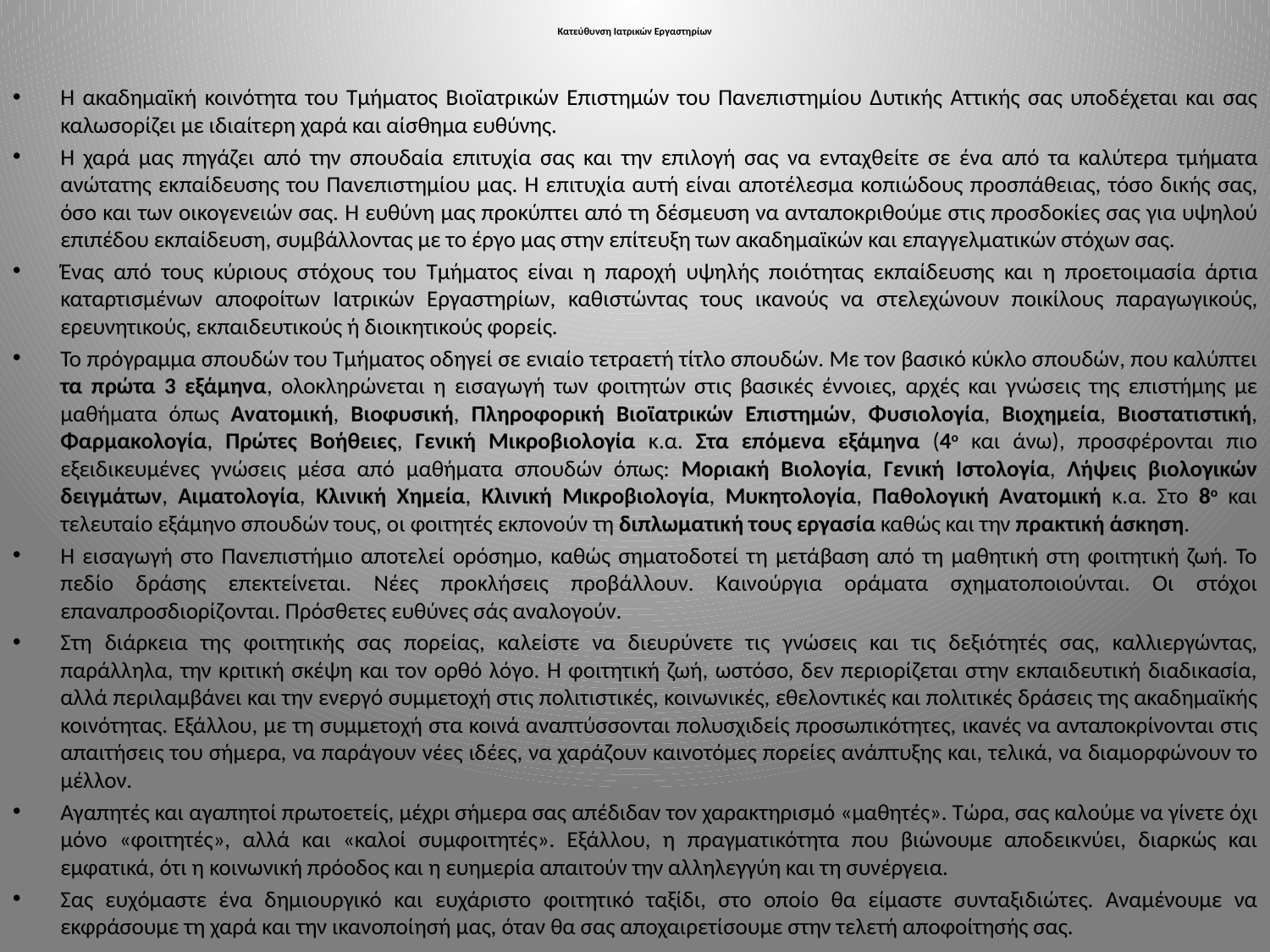

# Κατεύθυνση Ιατρικών Εργαστηρίων
Η ακαδημαϊκή κοινότητα του Τμήματος Βιοϊατρικών Επιστημών του Πανεπιστημίου Δυτικής Αττικής σας υποδέχεται και σας καλωσορίζει με ιδιαίτερη χαρά και αίσθημα ευθύνης.
Η χαρά μας πηγάζει από την σπουδαία επιτυχία σας και την επιλογή σας να ενταχθείτε σε ένα από τα καλύτερα τμήματα ανώτατης εκπαίδευσης του Πανεπιστημίου μας. Η επιτυχία αυτή είναι αποτέλεσμα κοπιώδους προσπάθειας, τόσο δικής σας, όσο και των οικογενειών σας. Η ευθύνη μας προκύπτει από τη δέσμευση να ανταποκριθούμε στις προσδοκίες σας για υψηλού επιπέδου εκπαίδευση, συμβάλλοντας με το έργο μας στην επίτευξη των ακαδημαϊκών και επαγγελματικών στόχων σας.
Ένας από τους κύριους στόχους του Τμήματος είναι η παροχή υψηλής ποιότητας εκπαίδευσης και η προετοιμασία άρτια καταρτισμένων αποφοίτων Ιατρικών Εργαστηρίων, καθιστώντας τους ικανούς να στελεχώνουν ποικίλους παραγωγικούς, ερευνητικούς, εκπαιδευτικούς ή διοικητικούς φορείς.
Το πρόγραμμα σπουδών του Τμήματος οδηγεί σε ενιαίο τετραετή τίτλο σπουδών. Με τον βασικό κύκλο σπουδών, που καλύπτει τα πρώτα 3 εξάμηνα, ολοκληρώνεται η εισαγωγή των φοιτητών στις βασικές έννοιες, αρχές και γνώσεις της επιστήμης με μαθήματα όπως Ανατομική, Βιοφυσική, Πληροφορική Βιοϊατρικών Επιστημών, Φυσιολογία, Βιοχημεία, Βιοστατιστική, Φαρμακολογία, Πρώτες Βοήθειες, Γενική Μικροβιολογία κ.α. Στα επόμενα εξάμηνα (4ο και άνω), προσφέρονται πιο εξειδικευμένες γνώσεις μέσα από μαθήματα σπουδών όπως: Μοριακή Βιολογία, Γενική Ιστολογία, Λήψεις βιολογικών δειγμάτων, Αιματολογία, Κλινική Χημεία, Κλινική Μικροβιολογία, Μυκητολογία, Παθολογική Ανατομική κ.α. Στο 8ο και τελευταίο εξάμηνο σπουδών τους, οι φοιτητές εκπονούν τη διπλωματική τους εργασία καθώς και την πρακτική άσκηση.
Η εισαγωγή στο Πανεπιστήμιο αποτελεί ορόσημο, καθώς σηματοδοτεί τη μετάβαση από τη μαθητική στη φοιτητική ζωή. Το πεδίο δράσης επεκτείνεται. Νέες προκλήσεις προβάλλουν. Καινούργια οράματα σχηματοποιούνται. Οι στόχοι επαναπροσδιορίζονται. Πρόσθετες ευθύνες σάς αναλογούν.
Στη διάρκεια της φοιτητικής σας πορείας, καλείστε να διευρύνετε τις γνώσεις και τις δεξιότητές σας, καλλιεργώντας, παράλληλα, την κριτική σκέψη και τον ορθό λόγο. Η φοιτητική ζωή, ωστόσο, δεν περιορίζεται στην εκπαιδευτική διαδικασία, αλλά περιλαμβάνει και την ενεργό συμμετοχή στις πολιτιστικές, κοινωνικές, εθελοντικές και πολιτικές δράσεις της ακαδημαϊκής κοινότητας. Εξάλλου, με τη συμμετοχή στα κοινά αναπτύσσονται πολυσχιδείς προσωπικότητες, ικανές να ανταποκρίνονται στις απαιτήσεις του σήμερα, να παράγουν νέες ιδέες, να χαράζουν καινοτόμες πορείες ανάπτυξης και, τελικά, να διαμορφώνουν το μέλλον.
Αγαπητές και αγαπητοί πρωτοετείς, μέχρι σήμερα σας απέδιδαν τον χαρακτηρισμό «μαθητές». Τώρα, σας καλούμε να γίνετε όχι μόνο «φοιτητές», αλλά και «καλοί συμφοιτητές». Εξάλλου, η πραγματικότητα που βιώνουμε αποδεικνύει, διαρκώς και εμφατικά, ότι η κοινωνική πρόοδος και η ευημερία απαιτούν την αλληλεγγύη και τη συνέργεια.
Σας ευχόμαστε ένα δημιουργικό και ευχάριστο φοιτητικό ταξίδι, στο οποίο θα είμαστε συνταξιδιώτες. Αναμένουμε να εκφράσουμε τη χαρά και την ικανοποίησή μας, όταν θα σας αποχαιρετίσουμε στην τελετή αποφοίτησής σας.